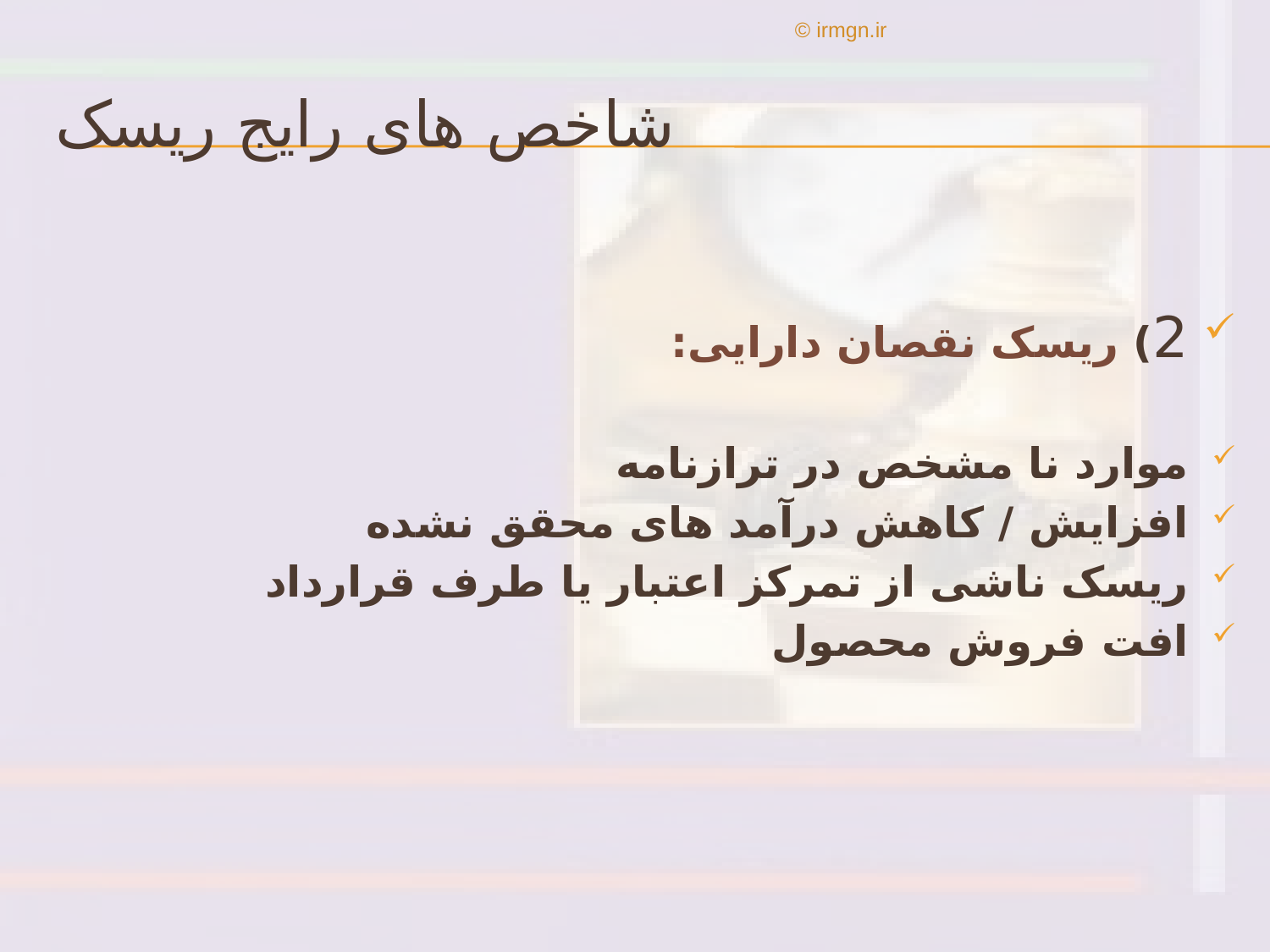

© irmgn.ir
# شاخص های رایج ریسک

2) ریسک نقصان دارایی:

موارد نا مشخص در ترازنامه
افزایش / کاهش درآمد های محقق نشده
ریسک ناشی از تمرکز اعتبار یا طرف قرارداد
افت فروش محصول